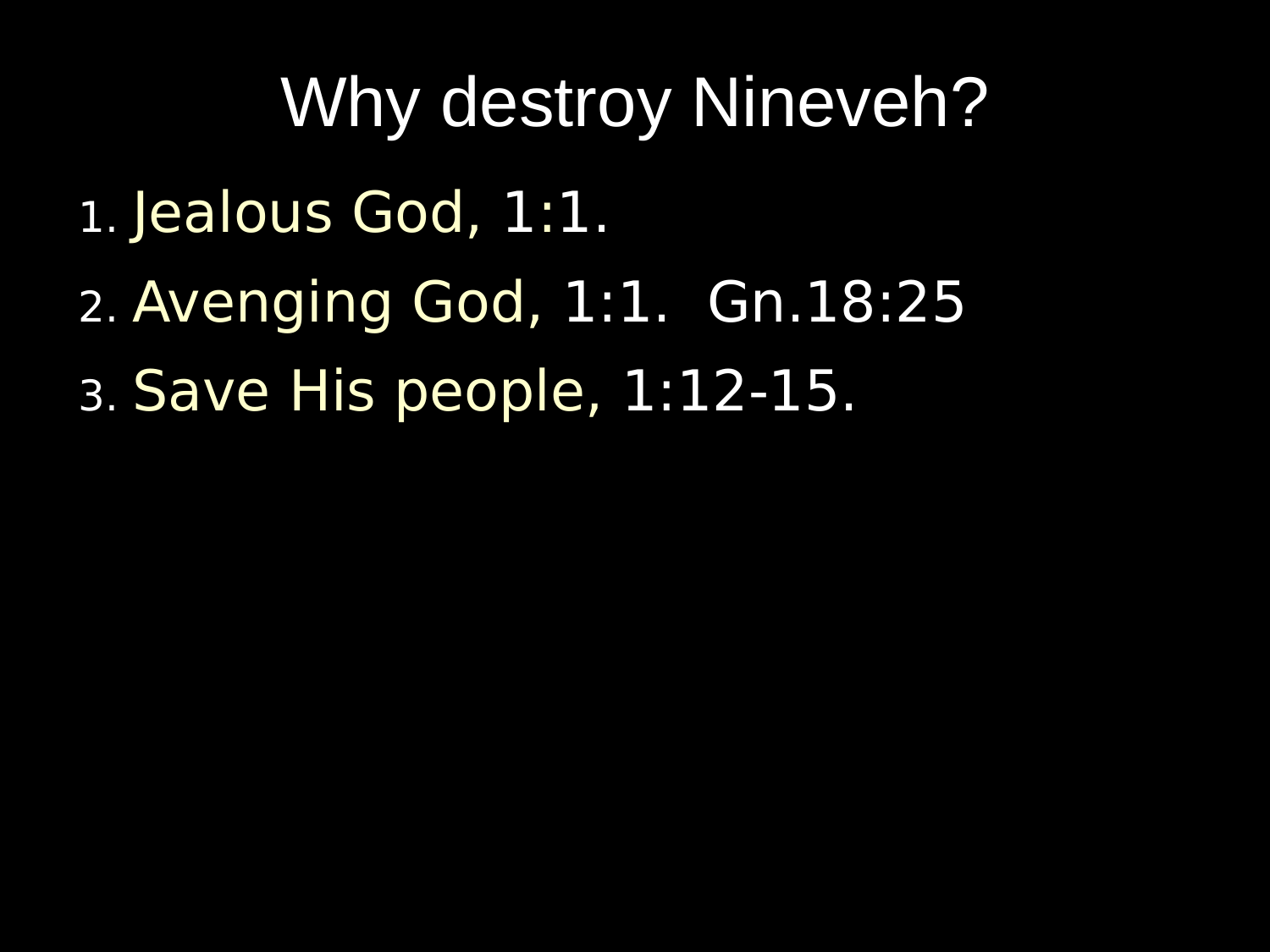

# Why destroy Nineveh?
1. Jealous God, 1:1.
2. Avenging God, 1:1.  Gn.18:25
3. Save His people, 1:12-15.